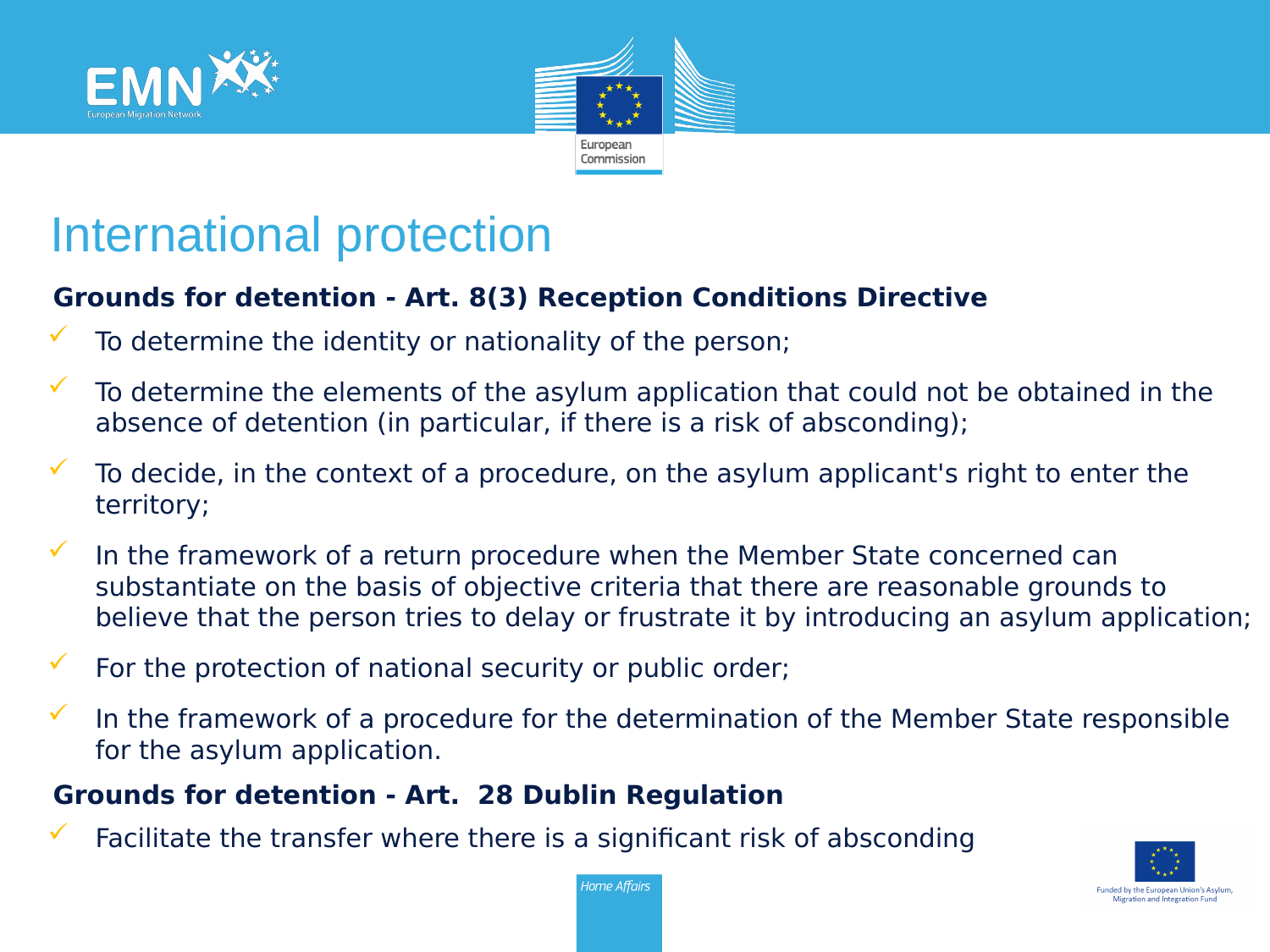

# International protection
Grounds for detention - Art. 8(3) Reception Conditions Directive
To determine the identity or nationality of the person;
To determine the elements of the asylum application that could not be obtained in the absence of detention (in particular, if there is a risk of absconding);
To decide, in the context of a procedure, on the asylum applicant's right to enter the territory;
In the framework of a return procedure when the Member State concerned can substantiate on the basis of objective criteria that there are reasonable grounds to believe that the person tries to delay or frustrate it by introducing an asylum application;
For the protection of national security or public order;
In the framework of a procedure for the determination of the Member State responsible for the asylum application.
Grounds for detention - Art.  28 Dublin Regulation
Facilitate the transfer where there is a significant risk of absconding